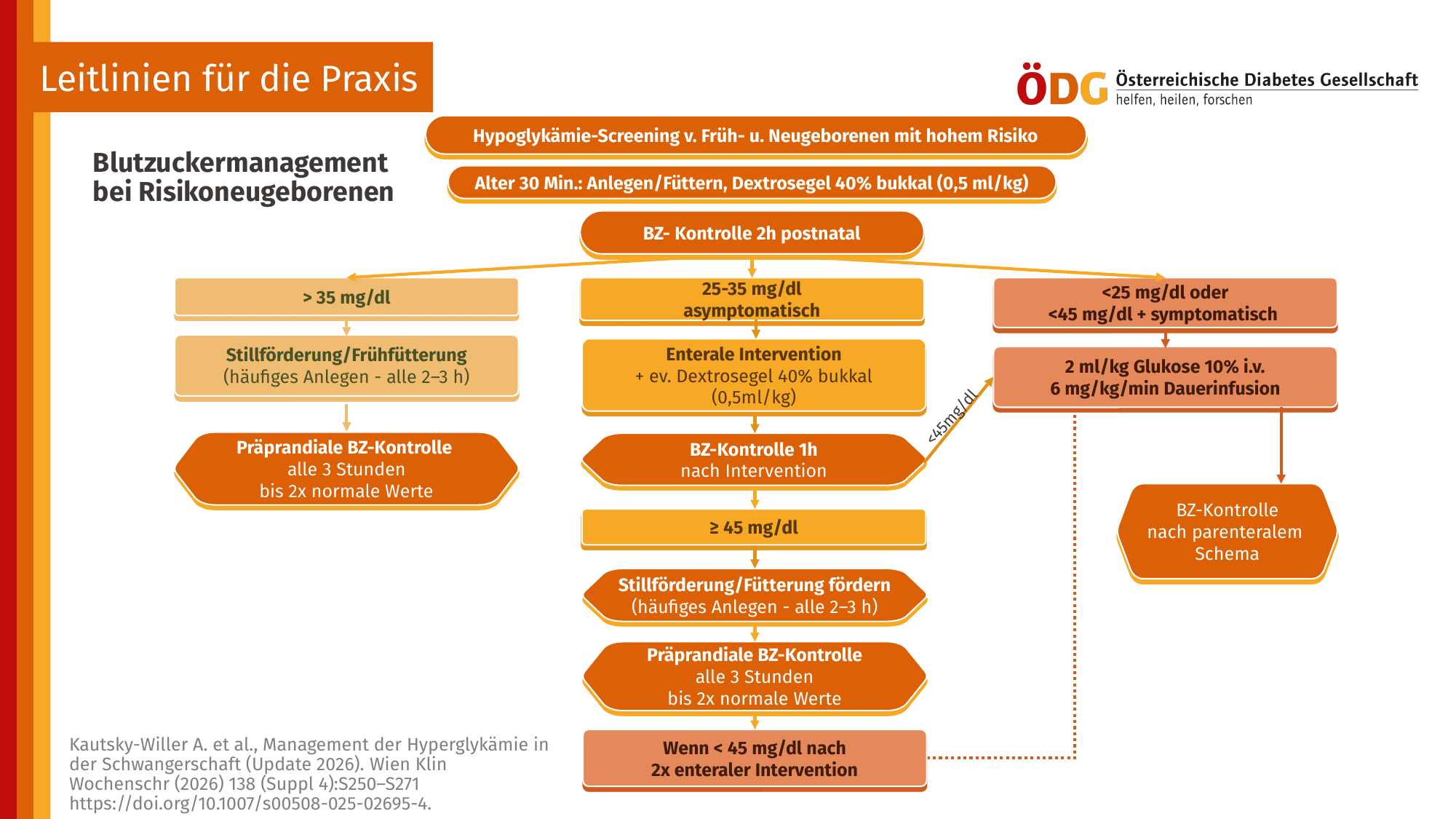

Hypoglykämie-Screening v. Früh- u. Neugeborenen mit hohem Risiko
Blutzuckermanagement bei Risikoneugeborenen
Alter 30 Min.: Anlegen/Füttern, Dextrosegel 40% bukkal (0,5 ml/kg)
BZ- Kontrolle 2h postnatal
> 35 mg/dl
25-35 mg/dl
asymptomatisch
<25 mg/dl oder
<45 mg/dl + symptomatisch
Stillförderung/Frühfütterung
(häufiges Anlegen - alle 2–3 h)
Enterale Intervention
+ ev. Dextrosegel 40% bukkal (0,5ml/kg)
2 ml/kg Glukose 10% i.v.
6 mg/kg/min Dauerinfusion
<45mg/dl
Präprandiale BZ-Kontrolle
alle 3 Stunden
bis 2x normale Werte
BZ-Kontrolle 1h
nach Intervention
BZ-Kontrolle
nach parenteralem
Schema
≥ 45 mg/dl
Stillförderung/Fütterung fördern
(häufiges Anlegen - alle 2–3 h)
Präprandiale BZ-Kontrolle
alle 3 Stunden
bis 2x normale Werte
Wenn < 45 mg/dl nach
2x enteraler Intervention
Kautsky-Willer A. et al., Management der Hyperglykämie in der Schwangerschaft (Update 2026). Wien Klin Wochenschr (2026) 138 (Suppl 4):S250–S271 https://doi.org/10.1007/s00508-025-02695-4.